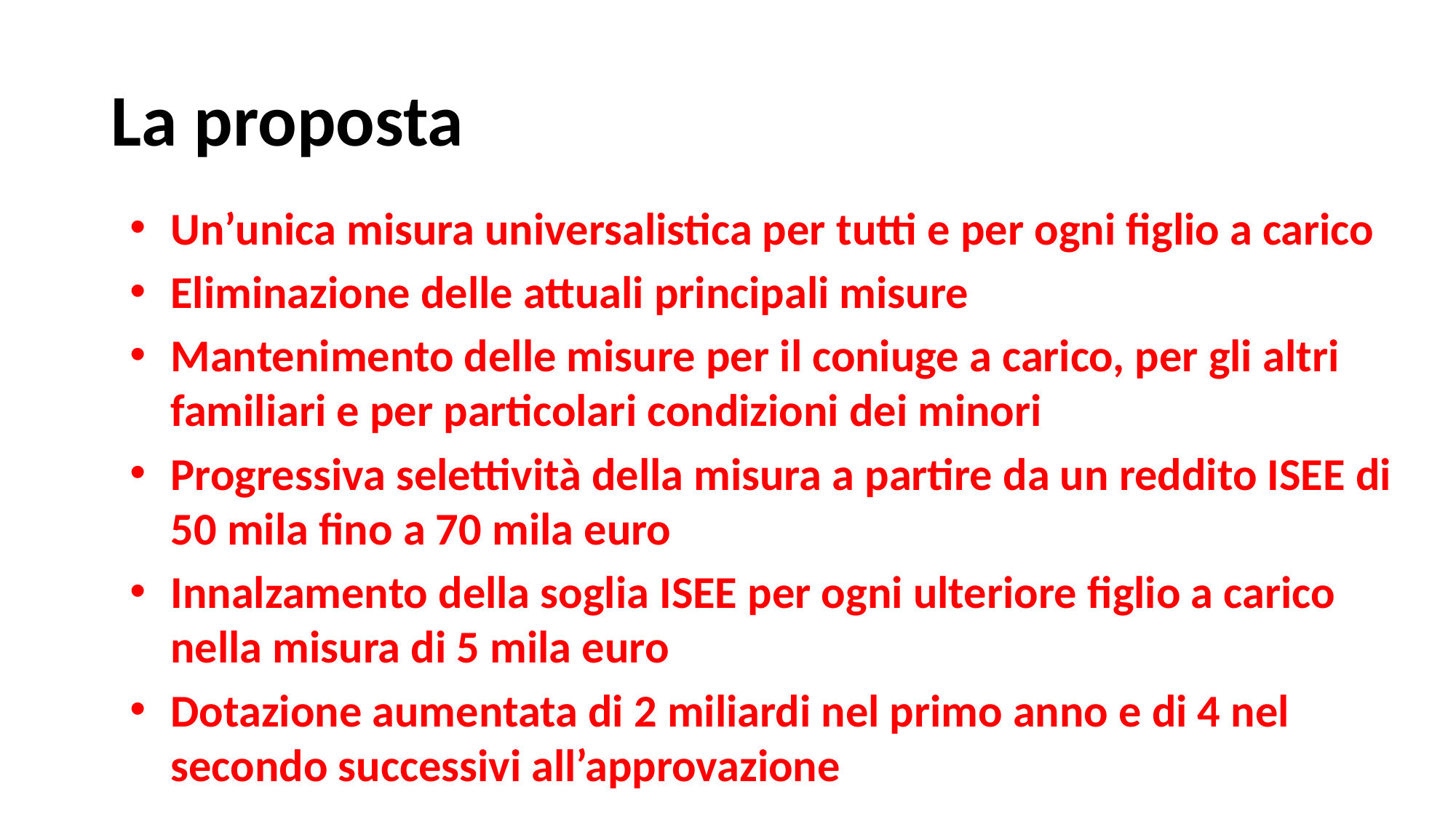

La proposta
Un’unica misura universalistica per tutti e per ogni figlio a carico
Eliminazione delle attuali principali misure
Mantenimento delle misure per il coniuge a carico, per gli altri familiari e per particolari condizioni dei minori
Progressiva selettività della misura a partire da un reddito ISEE di 50 mila fino a 70 mila euro
Innalzamento della soglia ISEE per ogni ulteriore figlio a carico nella misura di 5 mila euro
Dotazione aumentata di 2 miliardi nel primo anno e di 4 nel secondo successivi all’approvazione